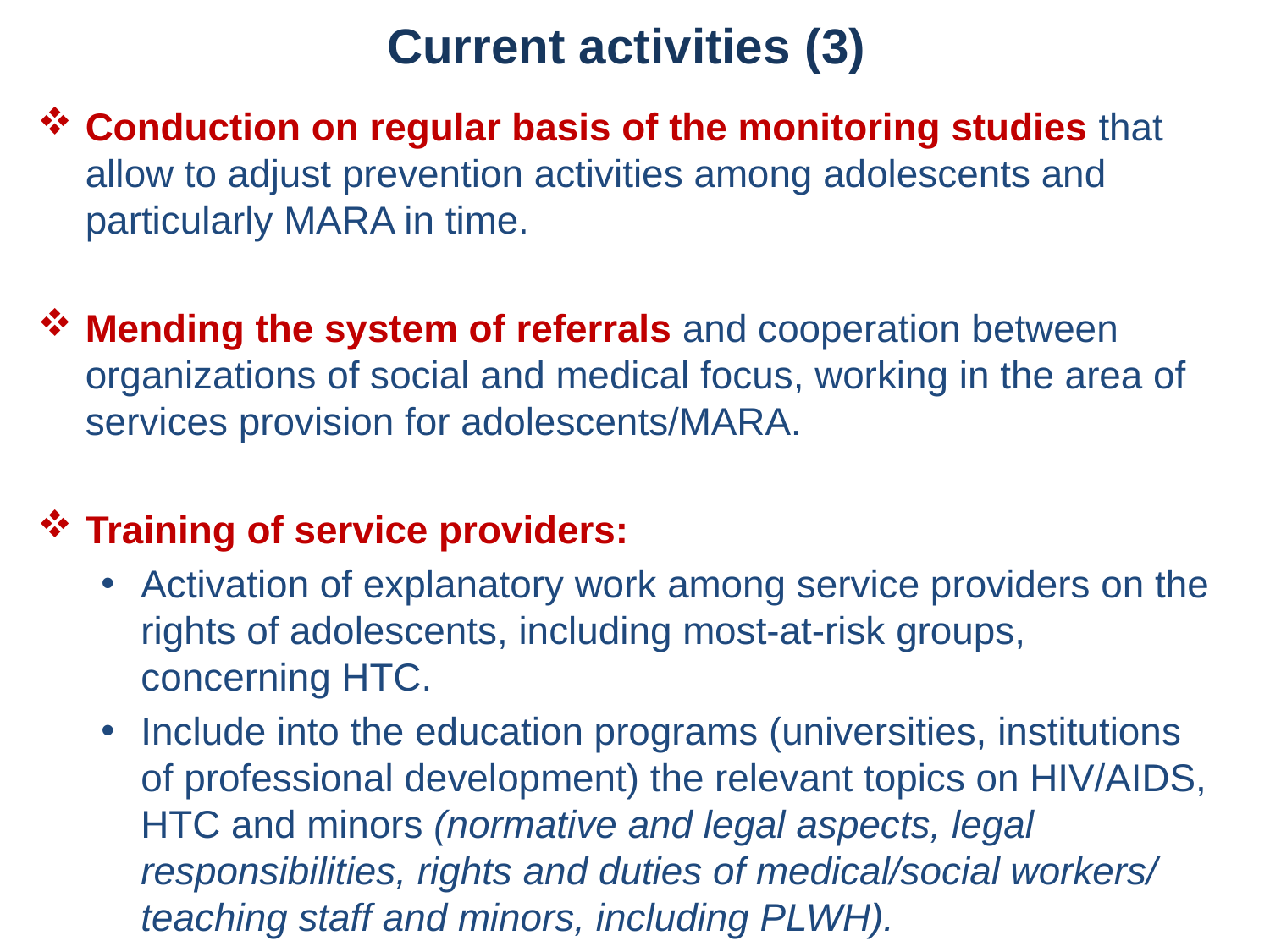

# Current activities (3)
Conduction on regular basis of the monitoring studies that allow to adjust prevention activities among adolescents and particularly MARA in time.

Mending the system of referrals and cooperation between organizations of social and medical focus, working in the area of services provision for adolescents/MARA.

Training of service providers:
Activation of explanatory work among service providers on the rights of adolescents, including most-at-risk groups, concerning HTC.
Include into the education programs (universities, institutions of professional development) the relevant topics on HIV/AIDS, HTC and minors (normative and legal aspects, legal responsibilities, rights and duties of medical/social workers/ teaching staff and minors, including PLWH).